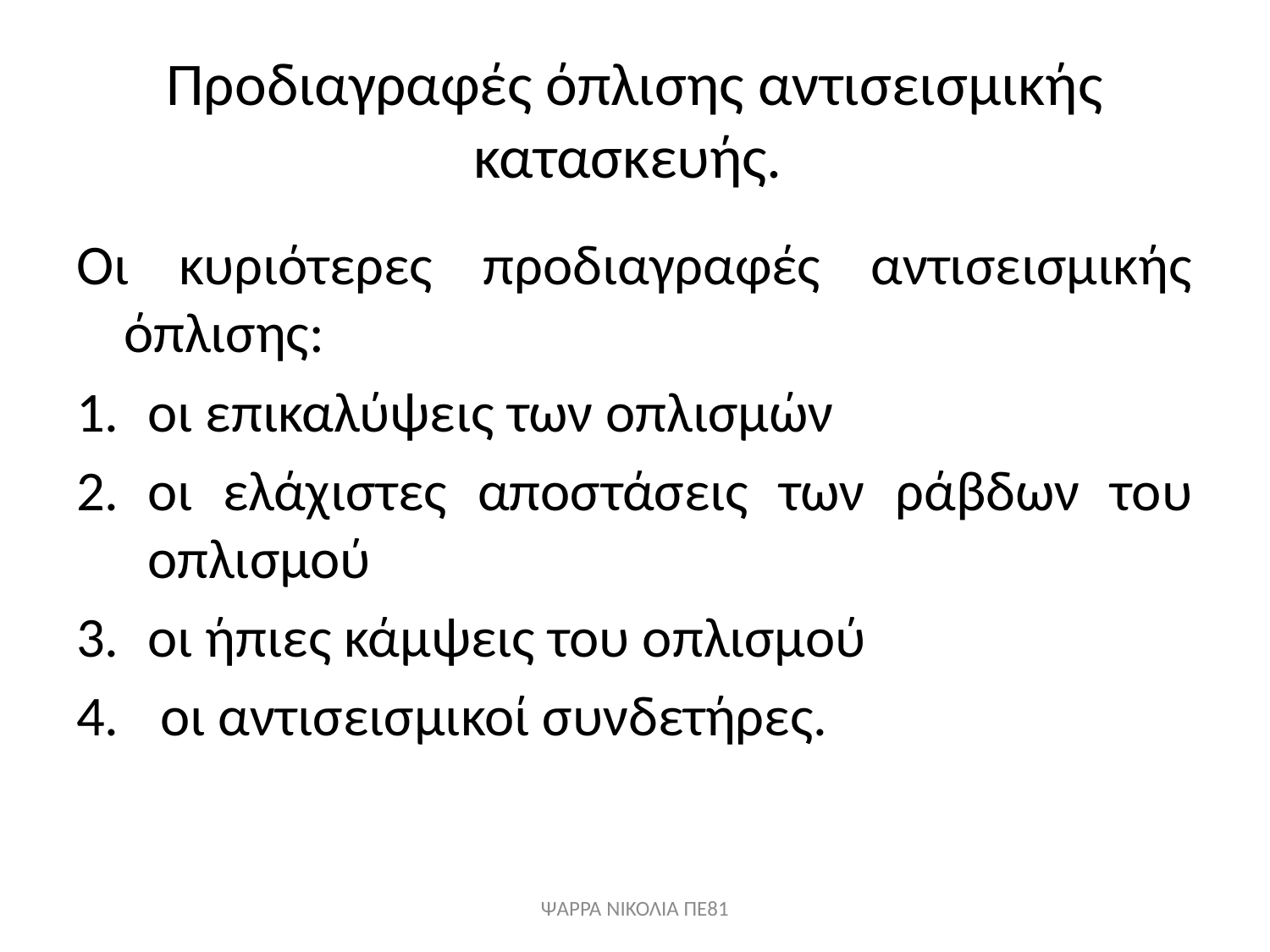

# Προδιαγραφές όπλισης αντισεισμικής κατασκευής.
Οι κυριότερες προδιαγραφές αντισεισμικής όπλισης:
oι επικαλύψεις των οπλισμών
οι ελάχιστες αποστάσεις των ράβδων του οπλισμού
οι ήπιες κάμψεις του οπλισμού
 οι αντισεισμικοί συνδετήρες.
ΨΑΡΡΑ ΝΙΚΟΛΙΑ ΠΕ81